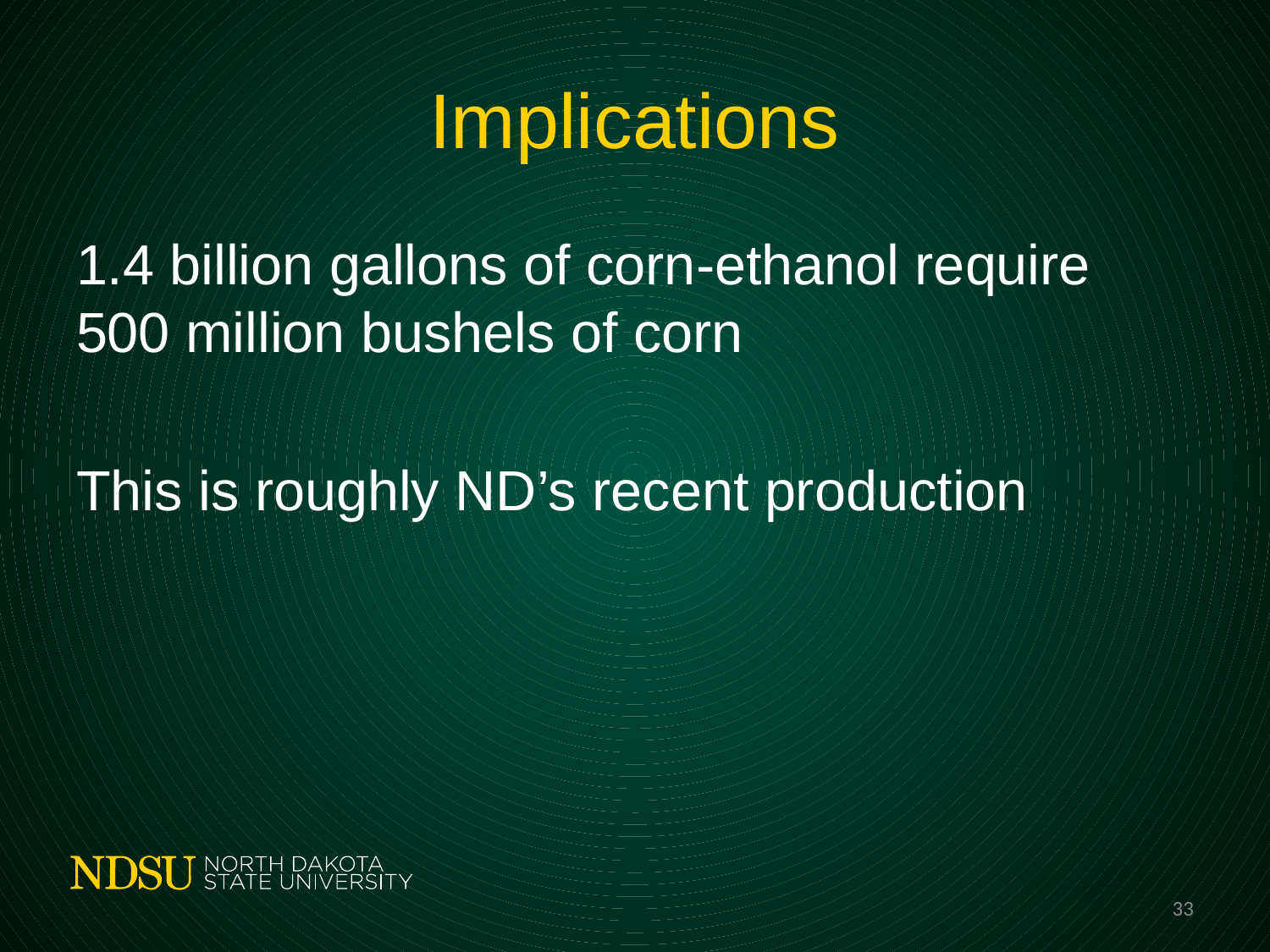

# Implications
1.4 billion gallons of corn-ethanol require 500 million bushels of corn

This is roughly ND’s recent production
33